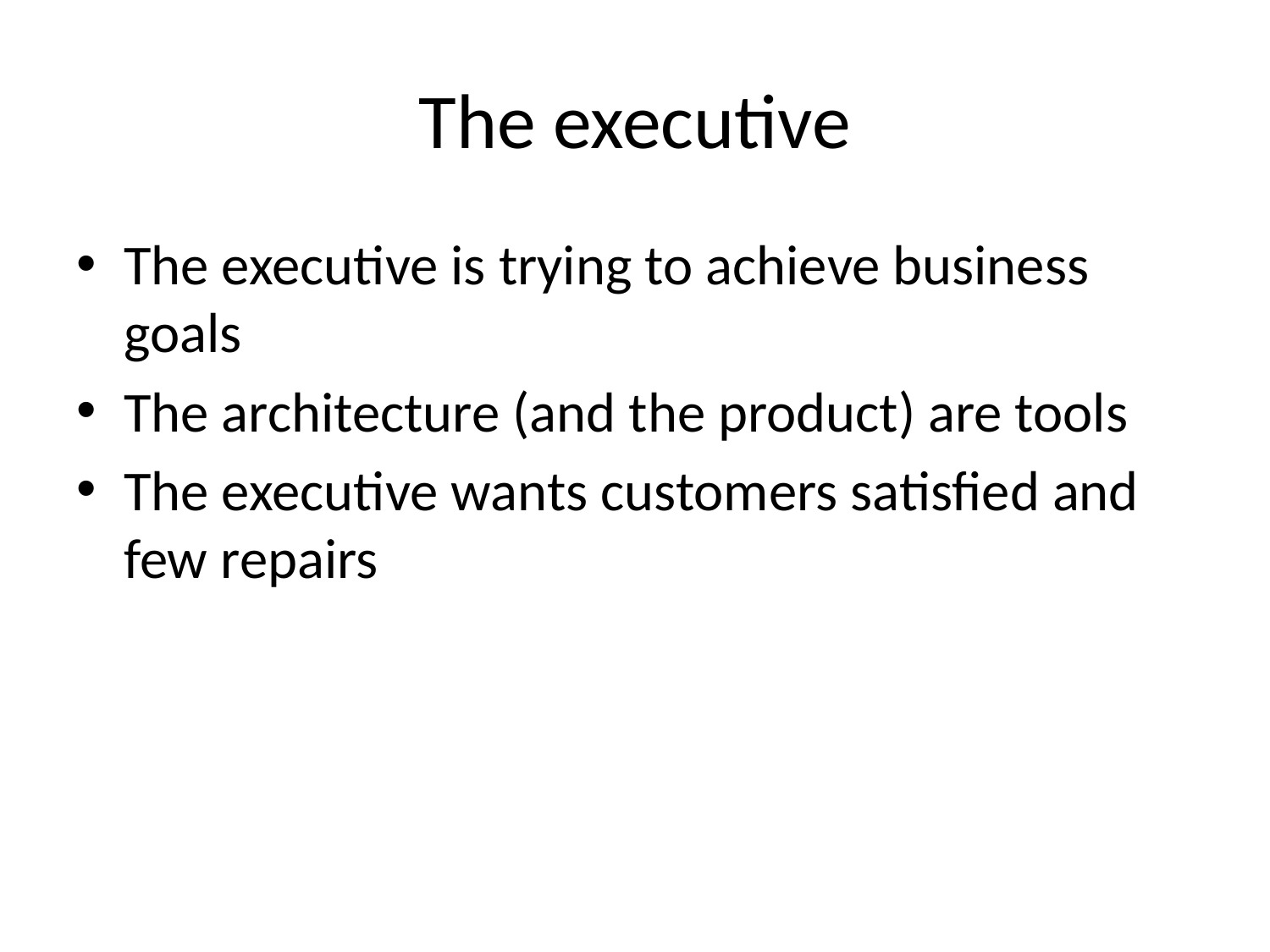

# The executive
The executive is trying to achieve business goals
The architecture (and the product) are tools
The executive wants customers satisfied and few repairs